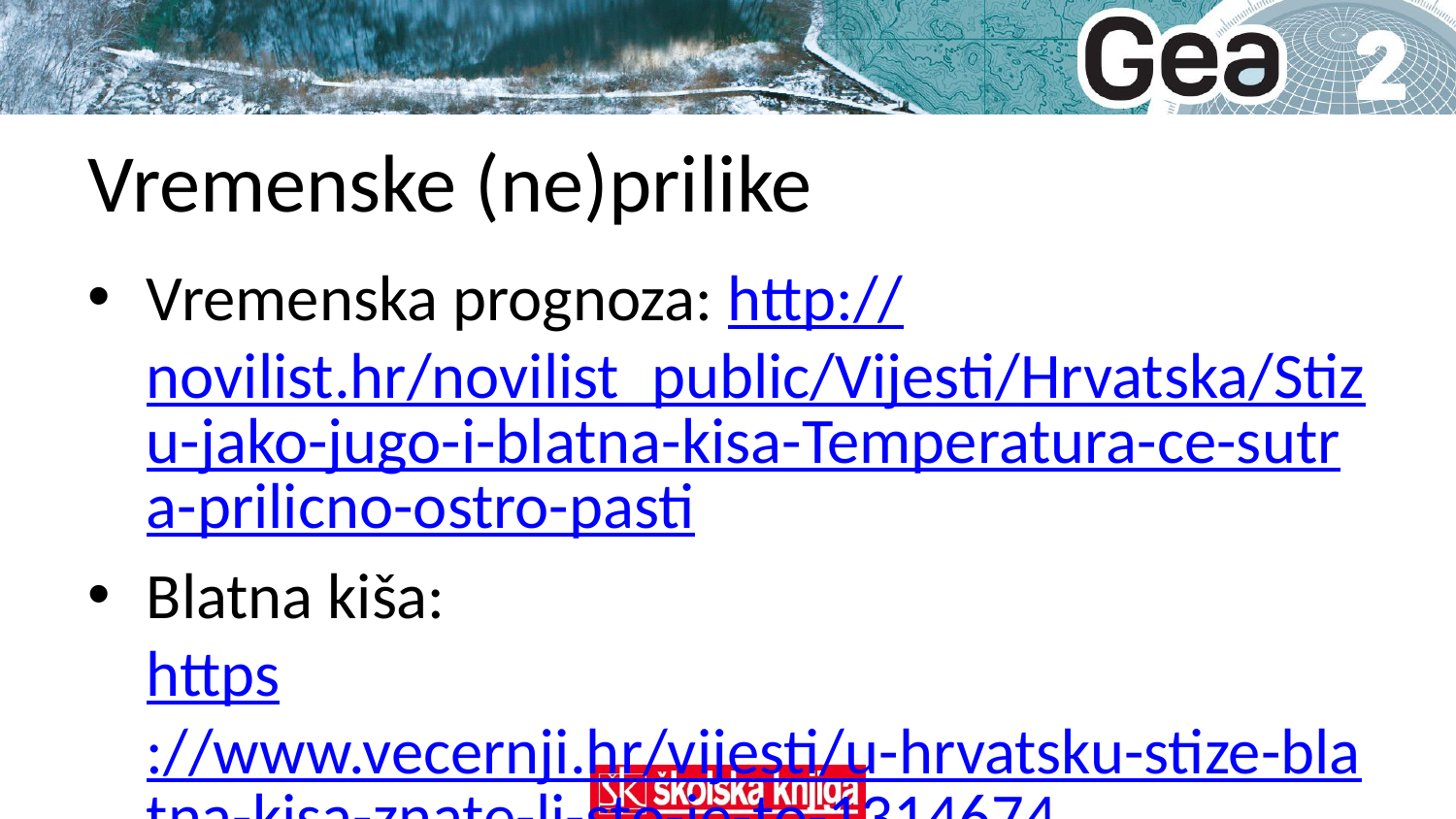

# Vremenske (ne)prilike
Vremenska prognoza: http://novilist.hr/novilist_public/Vijesti/Hrvatska/Stizu-jako-jugo-i-blatna-kisa-Temperatura-ce-sutra-prilicno-ostro-pasti
Blatna kiša:
https://www.vecernji.hr/vijesti/u-hrvatsku-stize-blatna-kisa-znate-li-sto-je-to-1314674